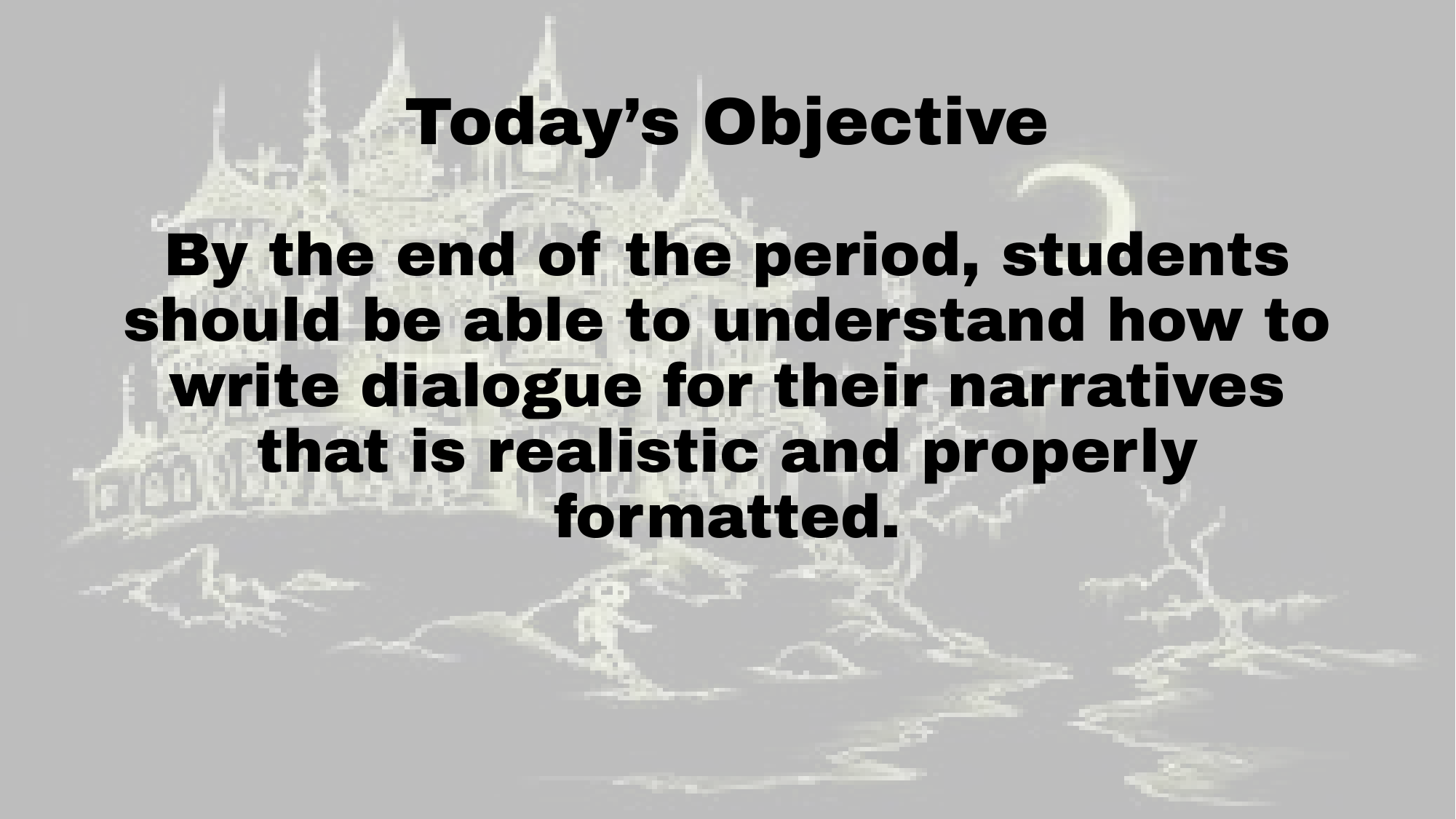

# Today’s Objective
By the end of the period, students should be able to understand how to write dialogue for their narratives that is realistic and properly formatted.